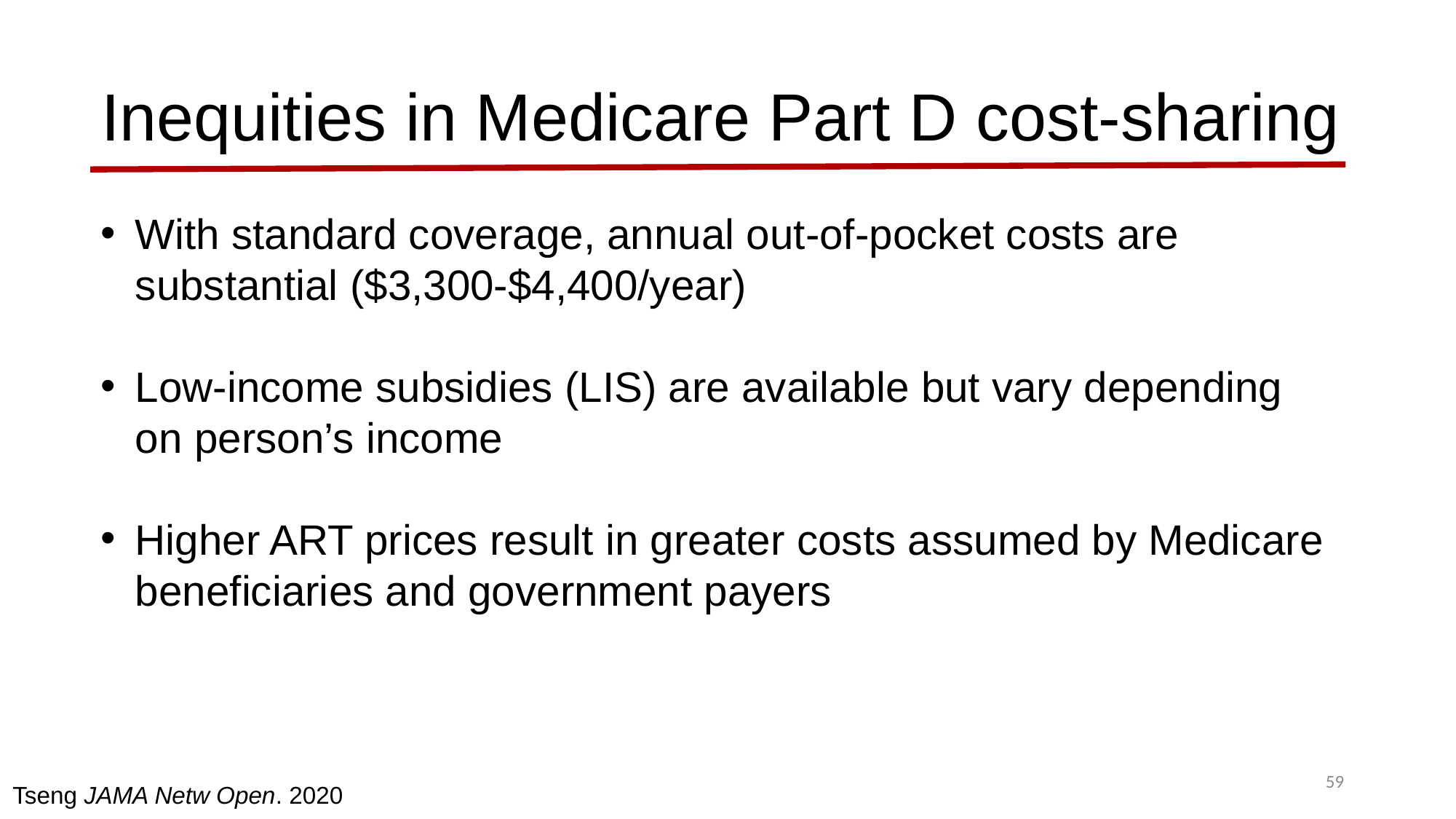

# Inequities in Medicare Part D cost-sharing

With standard coverage, annual out-of-pocket costs are substantial ($3,300-$4,400/year)

Low-income subsidies (LIS) are available but vary depending on person’s income

Higher ART prices result in greater costs assumed by Medicare beneficiaries and government payers

59
Tseng JAMA Netw Open. 2020